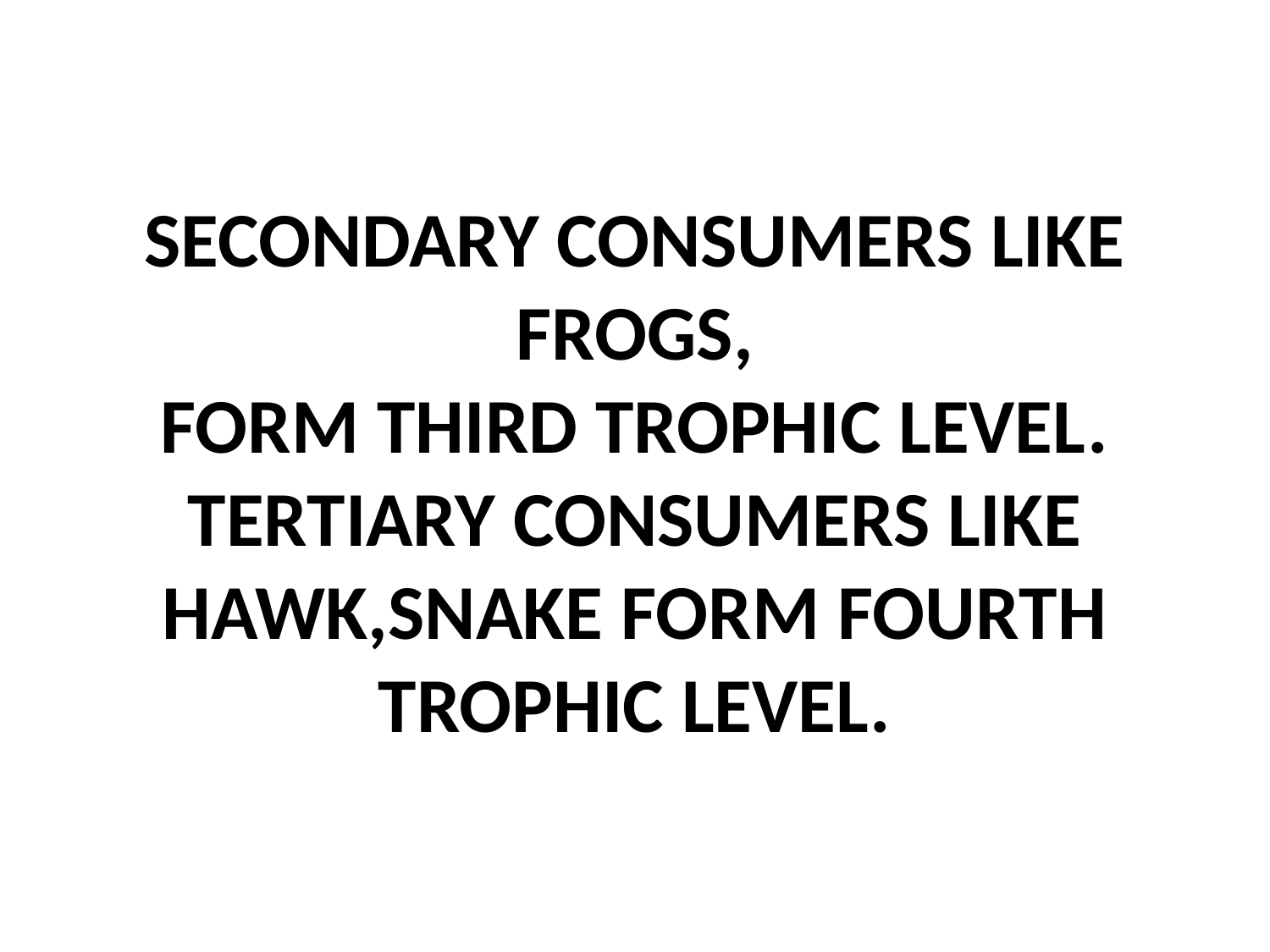

# SECONDARY CONSUMERS LIKE FROGS, FORM THIRD TROPHIC LEVEL. TERTIARY CONSUMERS LIKE HAWK,SNAKE FORM FOURTH TROPHIC LEVEL.